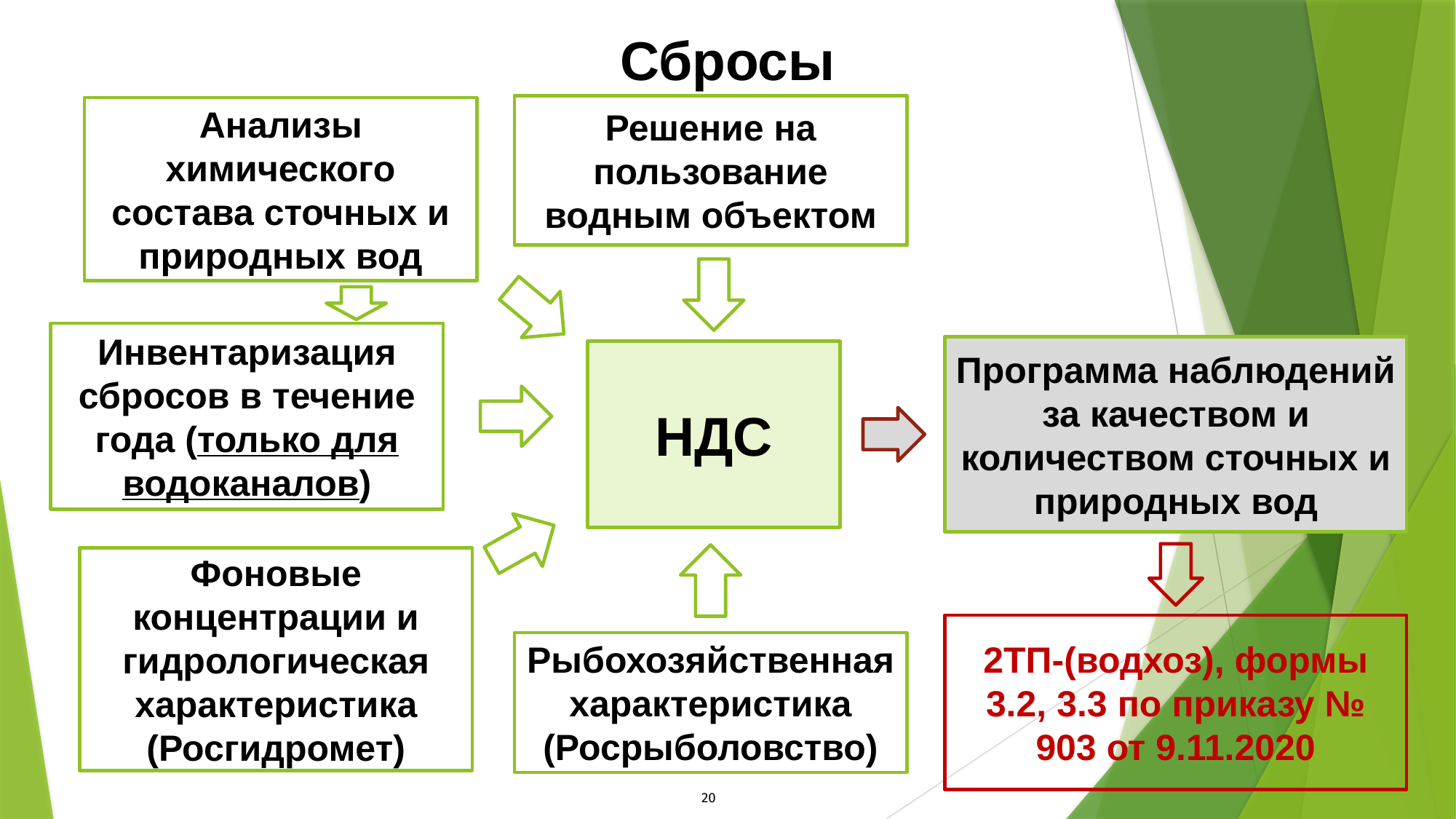

Сбросы
Решение на пользование водным объектом
Анализы химического состава сточных и природных вод

Инвентаризация сбросов в течение года (только для водоканалов)
Программа наблюдений за качеством и количеством сточных и природных вод
НДС

Фоновые концентрации и гидрологическая характеристика (Росгидромет)
2ТП-(водхоз), формы 3.2, 3.3 по приказу № 903 от 9.11.2020
Рыбохозяйственная характеристика (Росрыболовство)
20